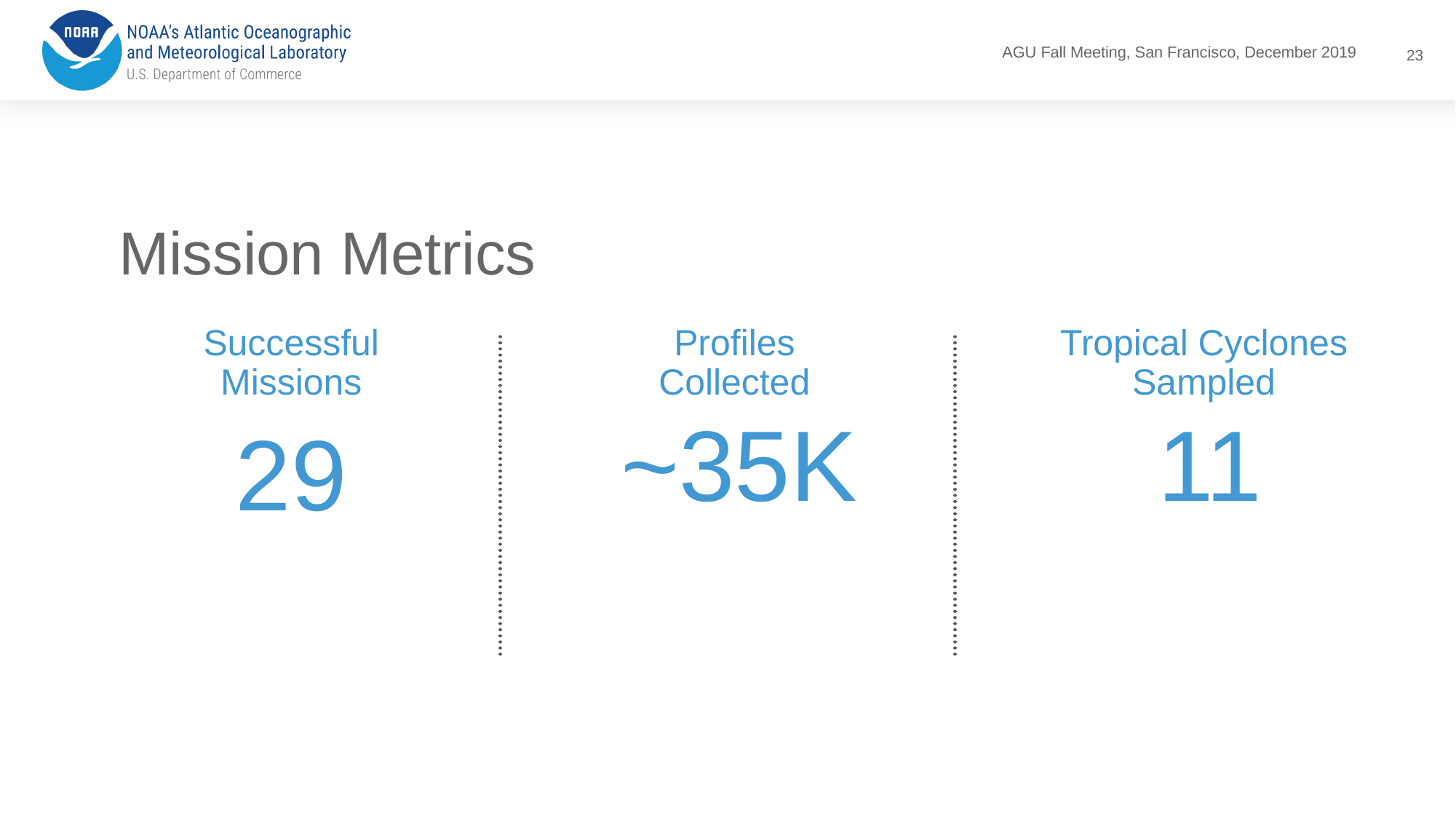

23
# Mission Metrics
Successful Missions
Profiles Collected
Tropical Cyclones Sampled
~35K
11
29